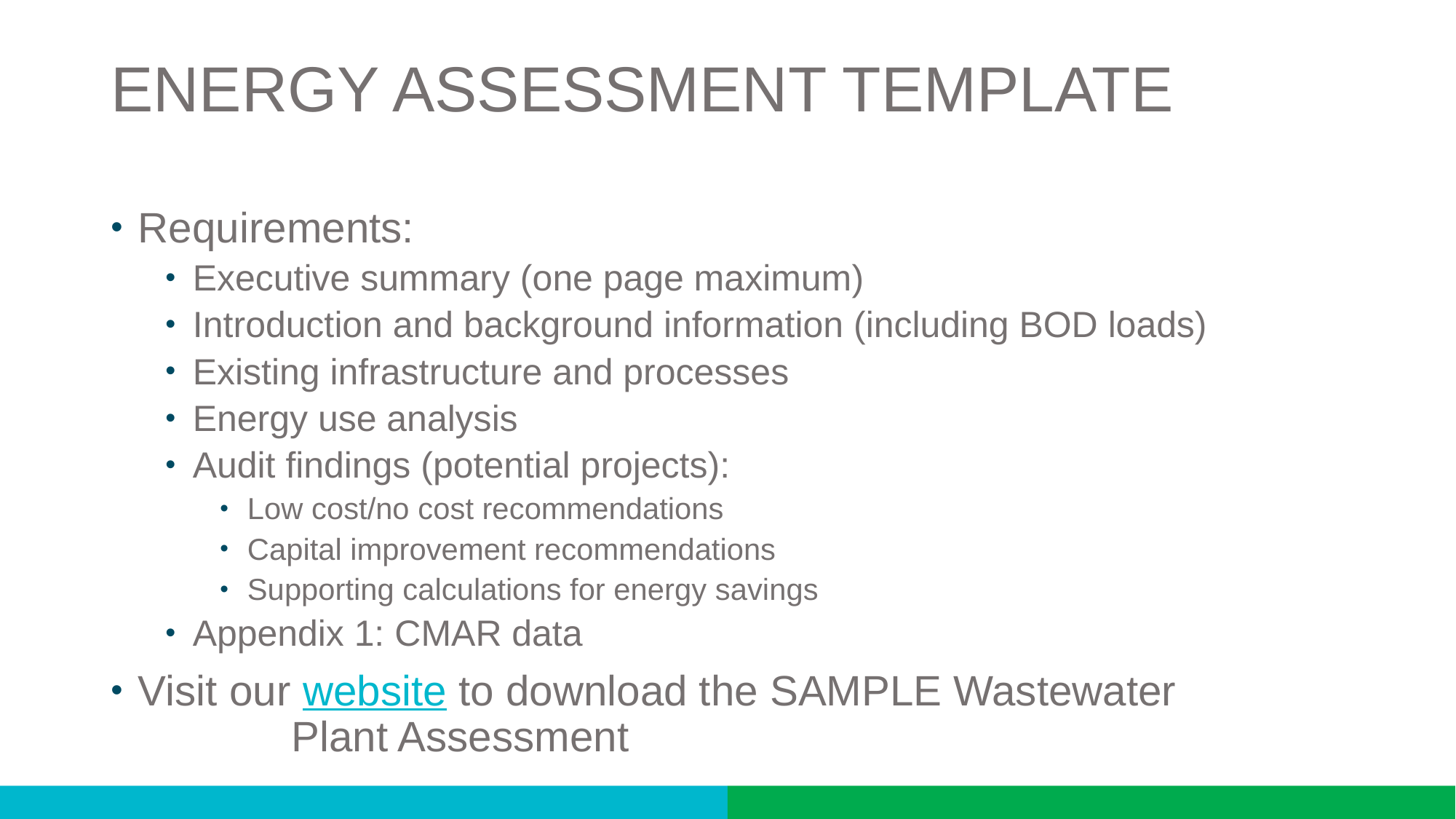

# ENERGY ASSESSMENT TEMPLATE
Requirements:
Executive summary (one page maximum)
Introduction and background information (including BOD loads)
Existing infrastructure and processes
Energy use analysis
Audit findings (potential projects):
Low cost/no cost recommendations
Capital improvement recommendations
Supporting calculations for energy savings
Appendix 1: CMAR data
Visit our website to download the SAMPLE Wastewater                            Plant Assessment